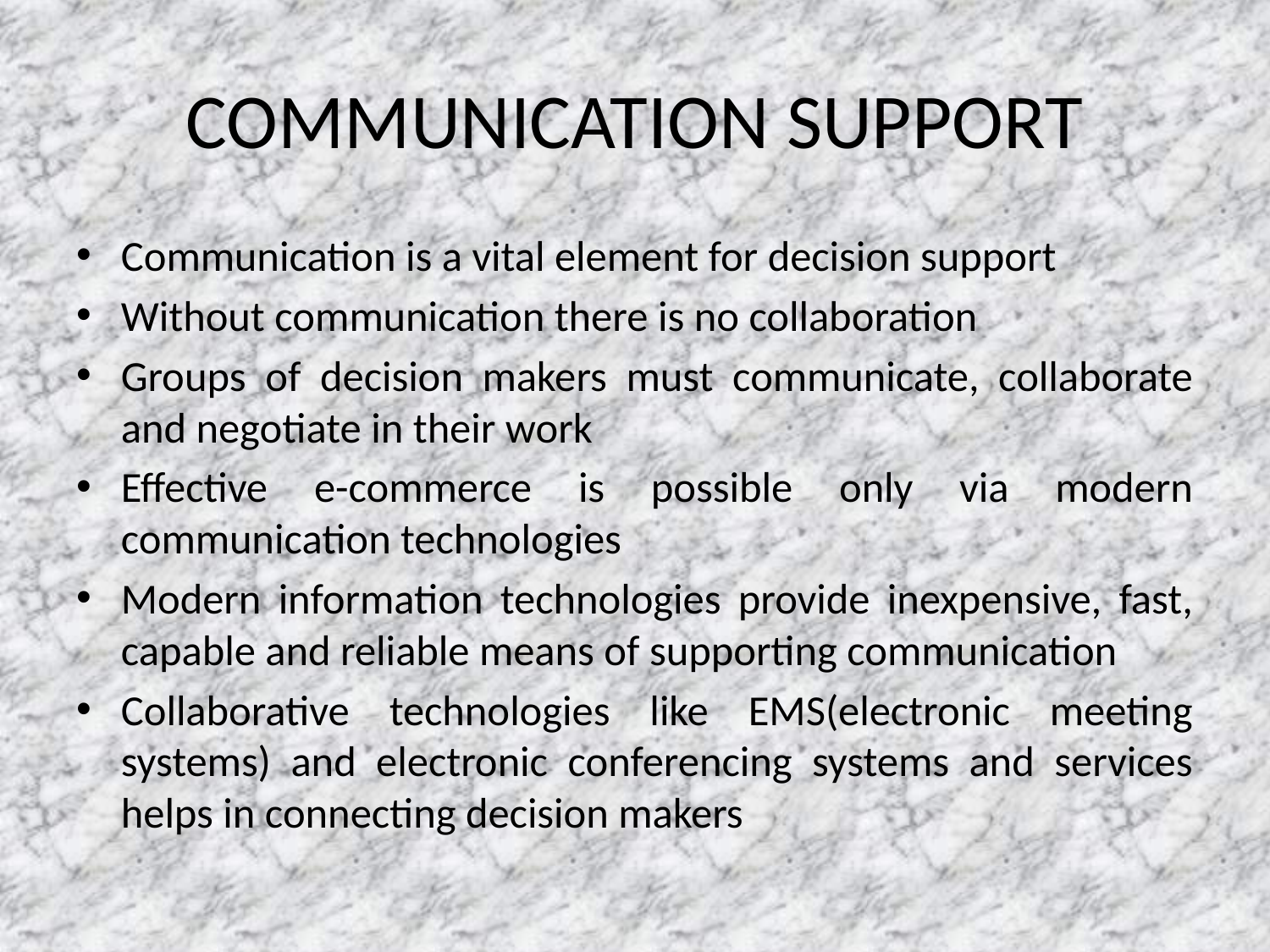

# COMMUNICATION SUPPORT
Communication is a vital element for decision support
Without communication there is no collaboration
Groups of decision makers must communicate, collaborate and negotiate in their work
Effective e-commerce is possible only via modern communication technologies
Modern information technologies provide inexpensive, fast, capable and reliable means of supporting communication
Collaborative technologies like EMS(electronic meeting systems) and electronic conferencing systems and services helps in connecting decision makers